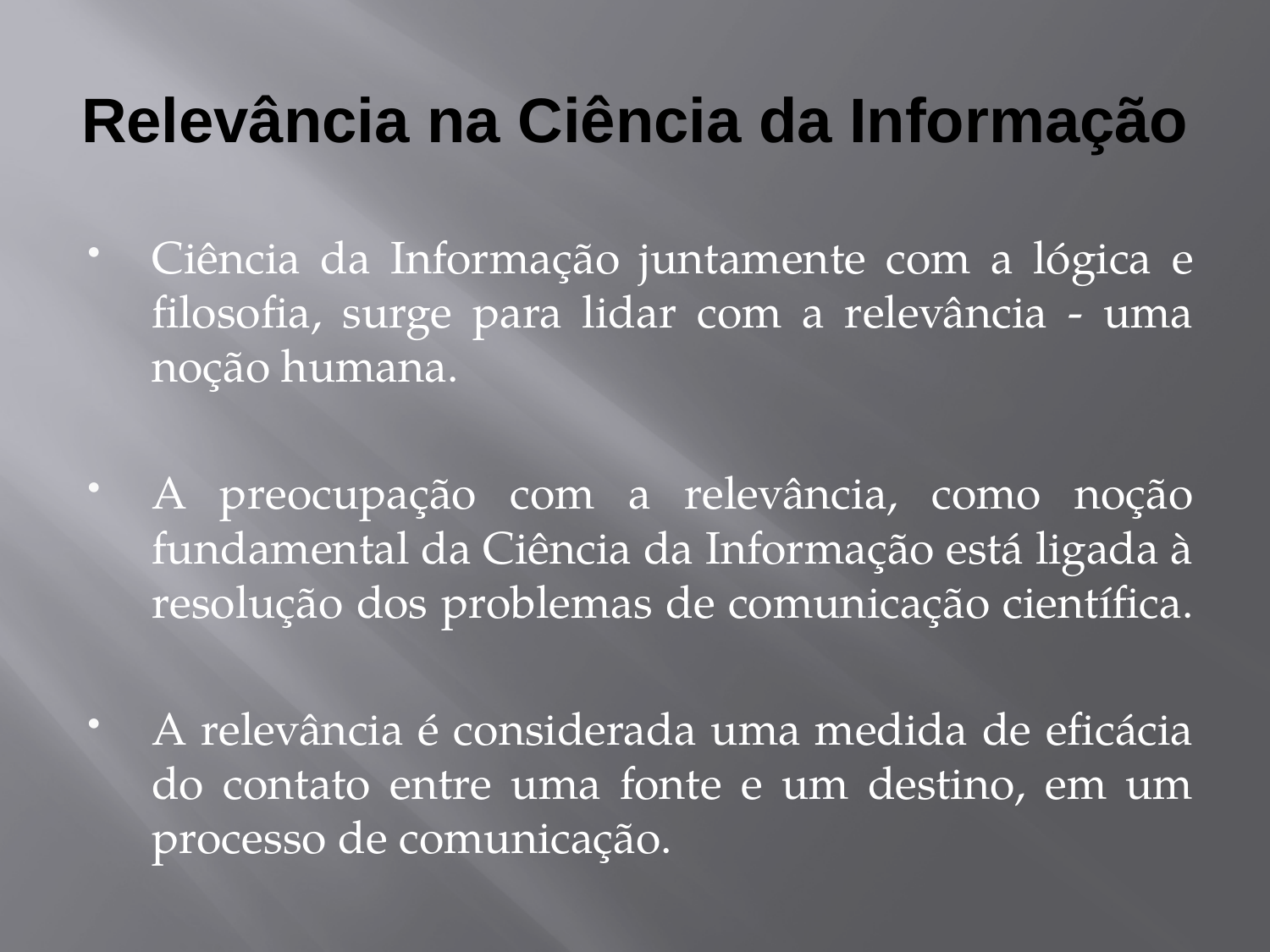

# Relevância na Ciência da Informação
Ciência da Informação juntamente com a lógica e filosofia, surge para lidar com a relevância - uma noção humana.

A preocupação com a relevância, como noção fundamental da Ciência da Informação está ligada à resolução dos problemas de comunicação científica.

A relevância é considerada uma medida de eficácia do contato entre uma fonte e um destino, em um processo de comunicação.